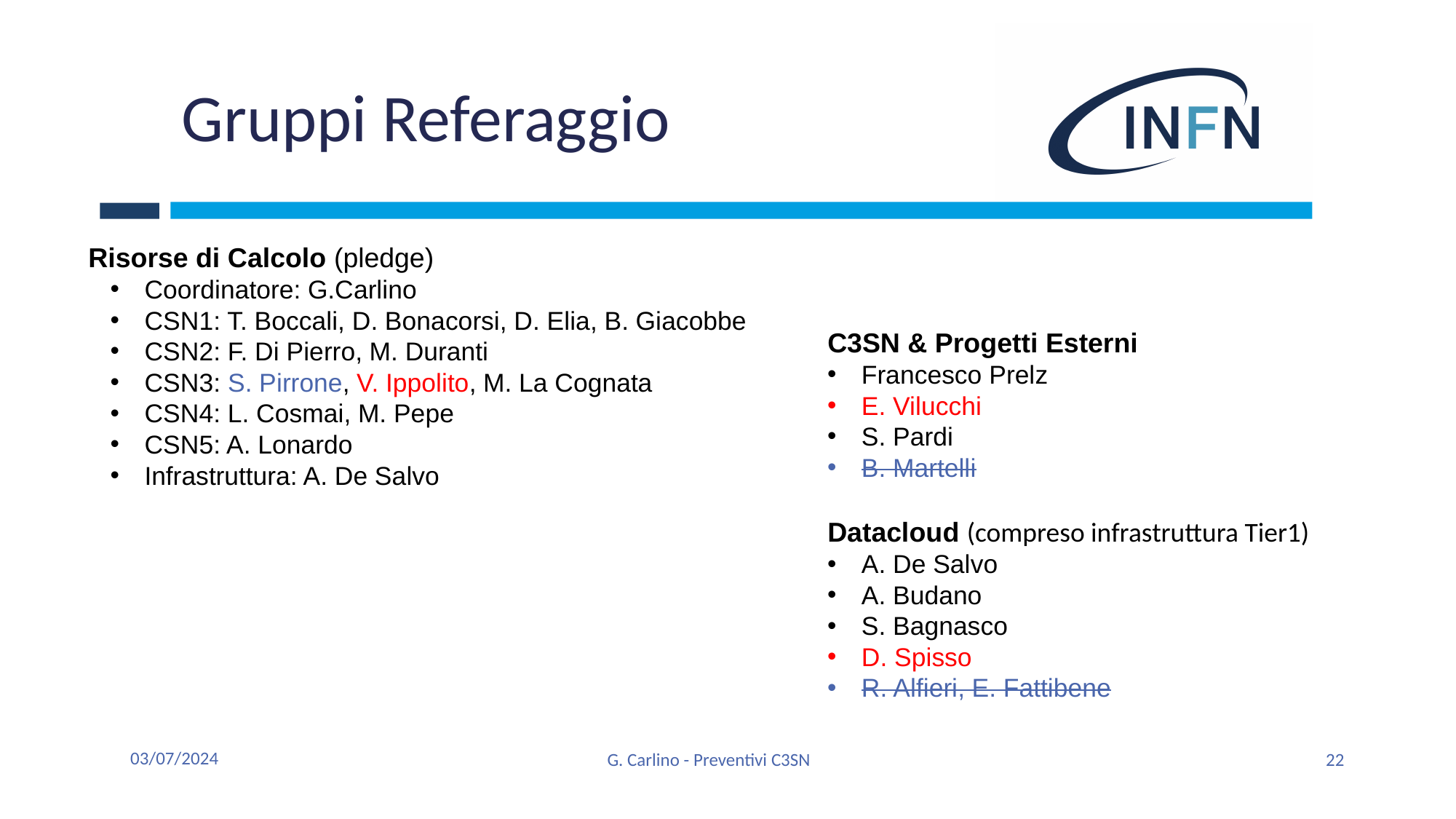

# Gruppi Referaggio
Risorse di Calcolo (pledge)
Coordinatore: G.Carlino
CSN1: T. Boccali, D. Bonacorsi, D. Elia, B. Giacobbe
CSN2: F. Di Pierro, M. Duranti
CSN3: S. Pirrone, V. Ippolito, M. La Cognata
CSN4: L. Cosmai, M. Pepe
CSN5: A. Lonardo
Infrastruttura: A. De Salvo

C3SN & Progetti Esterni
Francesco Prelz
E. Vilucchi
S. Pardi
B. Martelli

Datacloud (compreso infrastruttura Tier1)
A. De Salvo
A. Budano
S. Bagnasco
D. Spisso
R. Alfieri, E. Fattibene
03/07/2024
G. Carlino - Preventivi C3SN
22